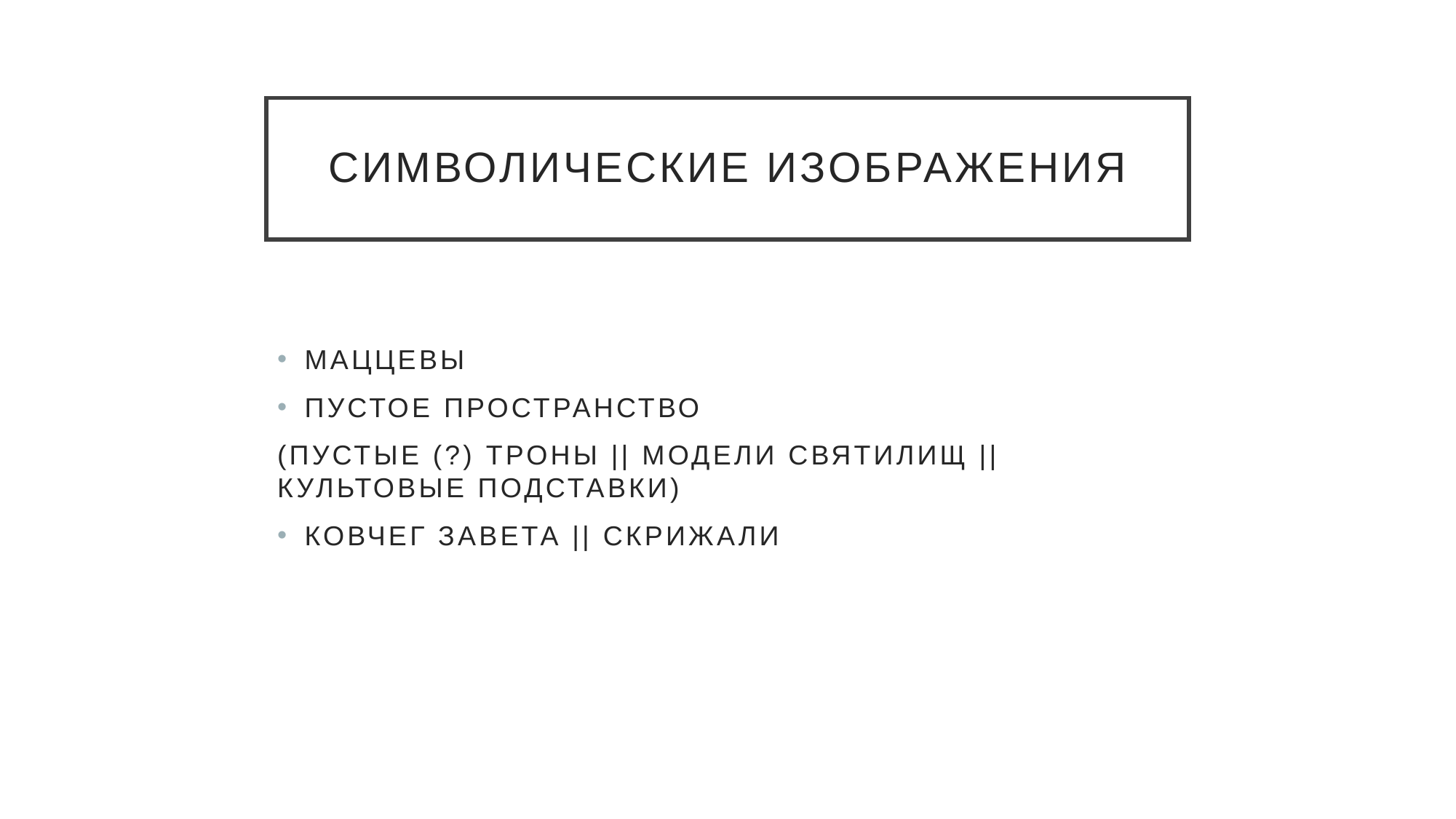

# Символические изображения
Маццевы
Пустое пространство
(пустые (?) троны || Модели святилищ || культовые подставки)
Ковчег завета || скрижали